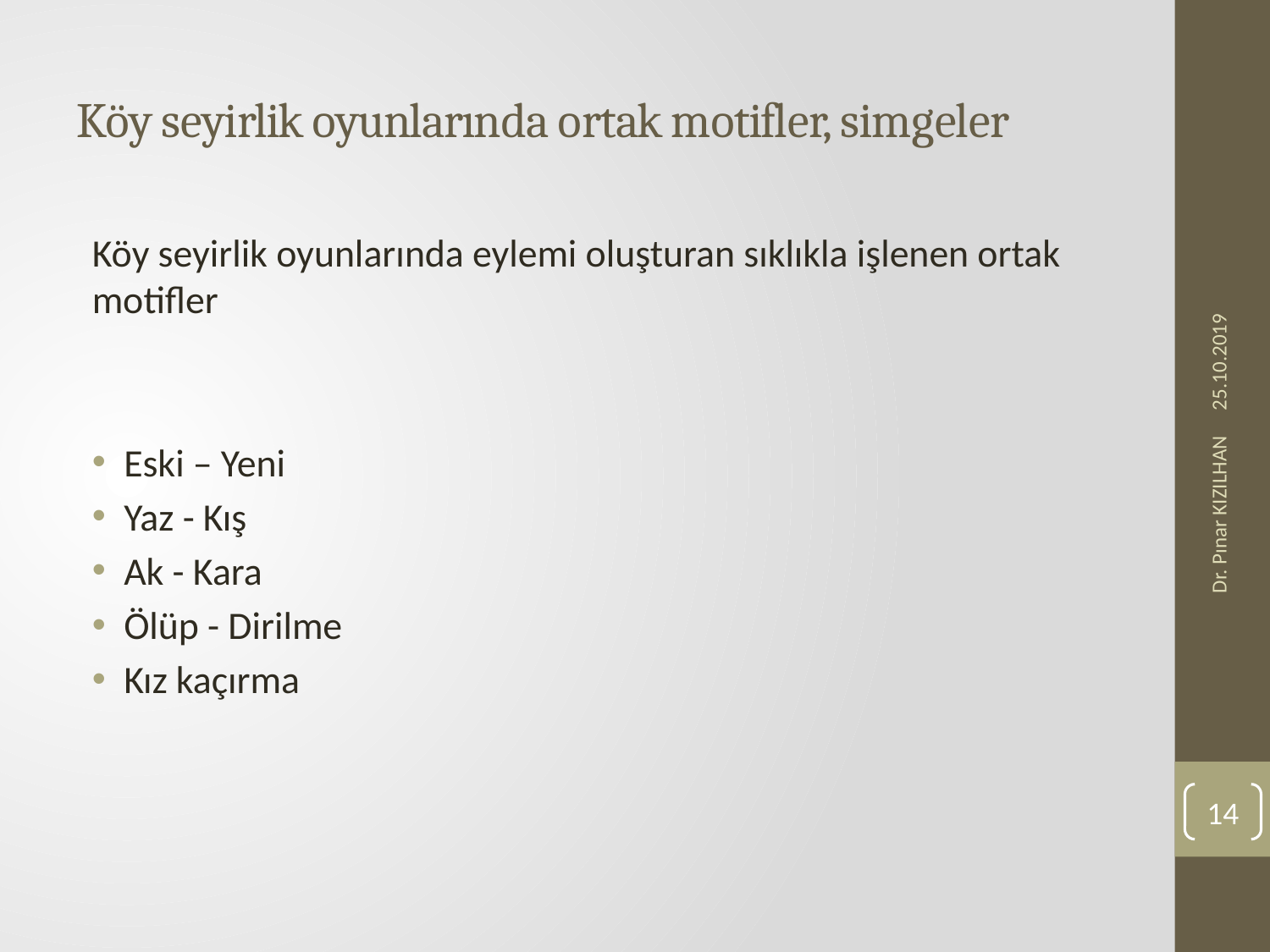

# Köy seyirlik oyunlarında ortak motifler, simgeler
Köy seyirlik oyunlarında eylemi oluşturan sıklıkla işlenen ortak motifler

Eski – Yeni
Yaz - Kış
Ak - Kara
Ölüp - Dirilme
Kız kaçırma

25.10.2019
Dr. Pınar KIZILHAN
14